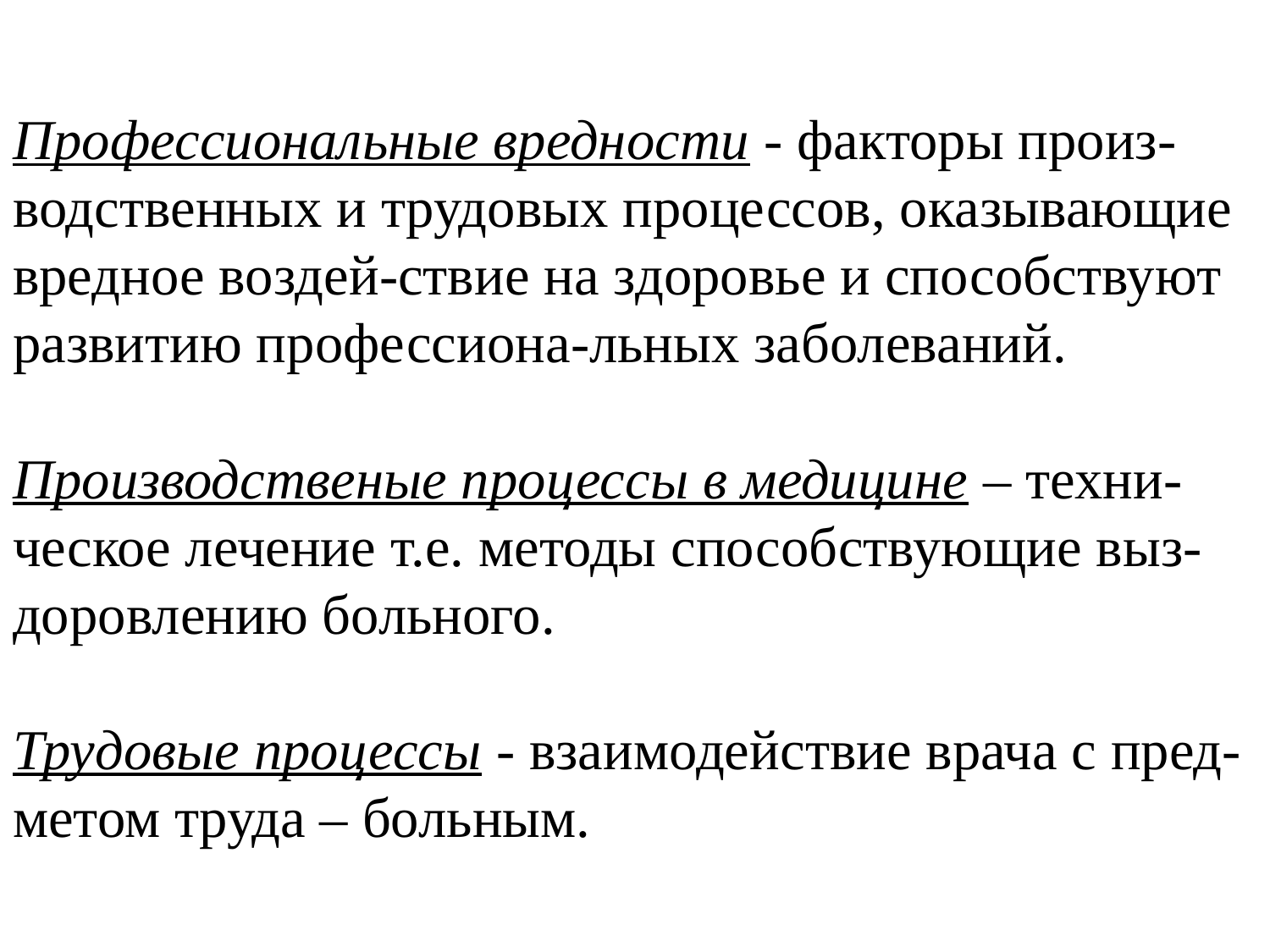

# Профессиональные вредности - факторы произ-водственных и трудовых процессов, оказывающие вредное воздей-ствие на здоровье и способствуют развитию профессиона-льных заболеваний. Производственые процессы в медицине – техни-ческое лечение т.е. методы способствующие выз-доровлению больного. Трудовые процессы - взаимодействие врача с пред-метом труда – больным.